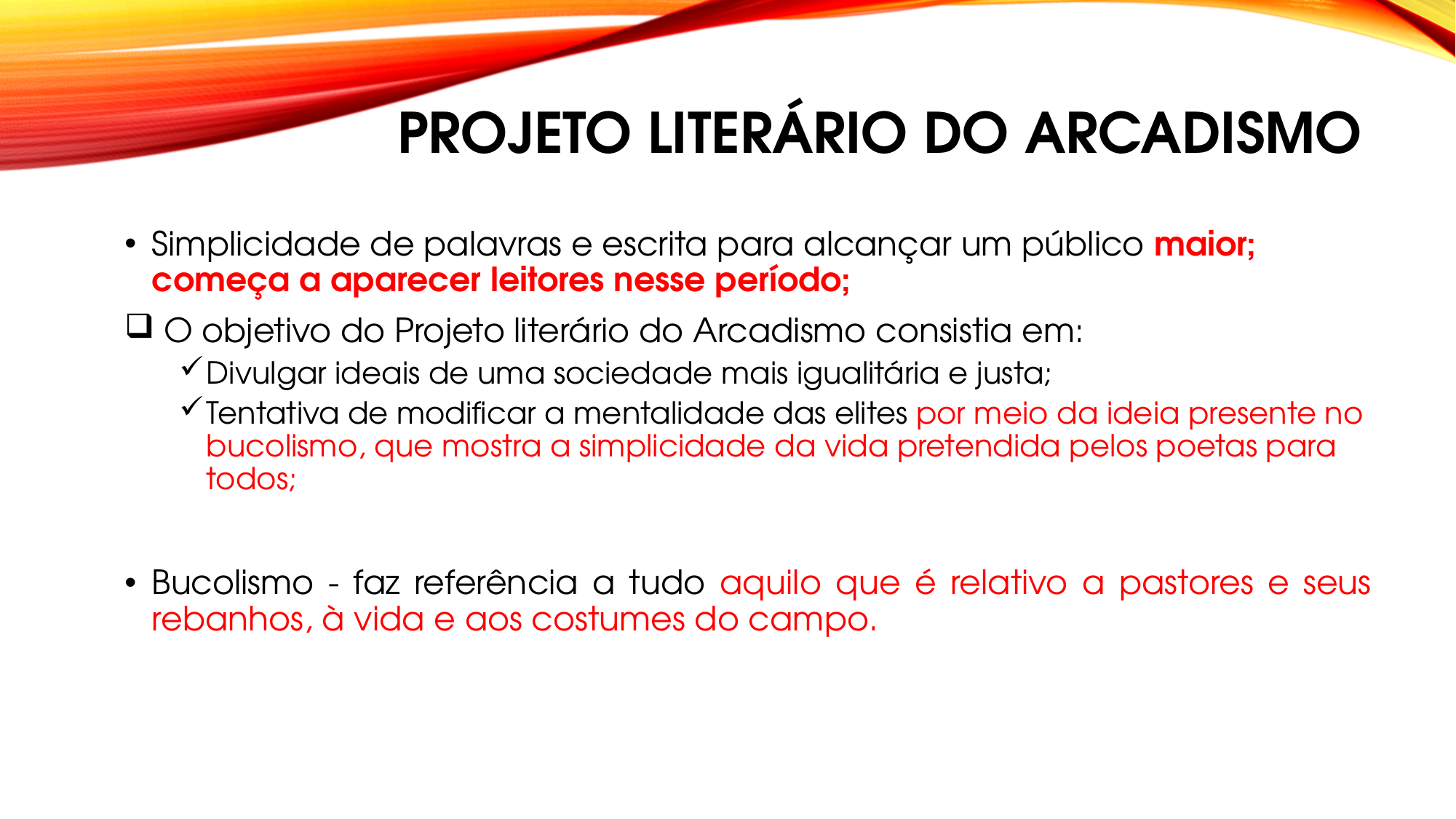

# Projeto literário do Arcadismo
Simplicidade de palavras e escrita para alcançar um público maior; começa a aparecer leitores nesse período;
 O objetivo do Projeto literário do Arcadismo consistia em:
Divulgar ideais de uma sociedade mais igualitária e justa;
Tentativa de modificar a mentalidade das elites por meio da ideia presente no bucolismo, que mostra a simplicidade da vida pretendida pelos poetas para todos;

Bucolismo - faz referência a tudo aquilo que é relativo a pastores e seus rebanhos, à vida e aos costumes do campo.